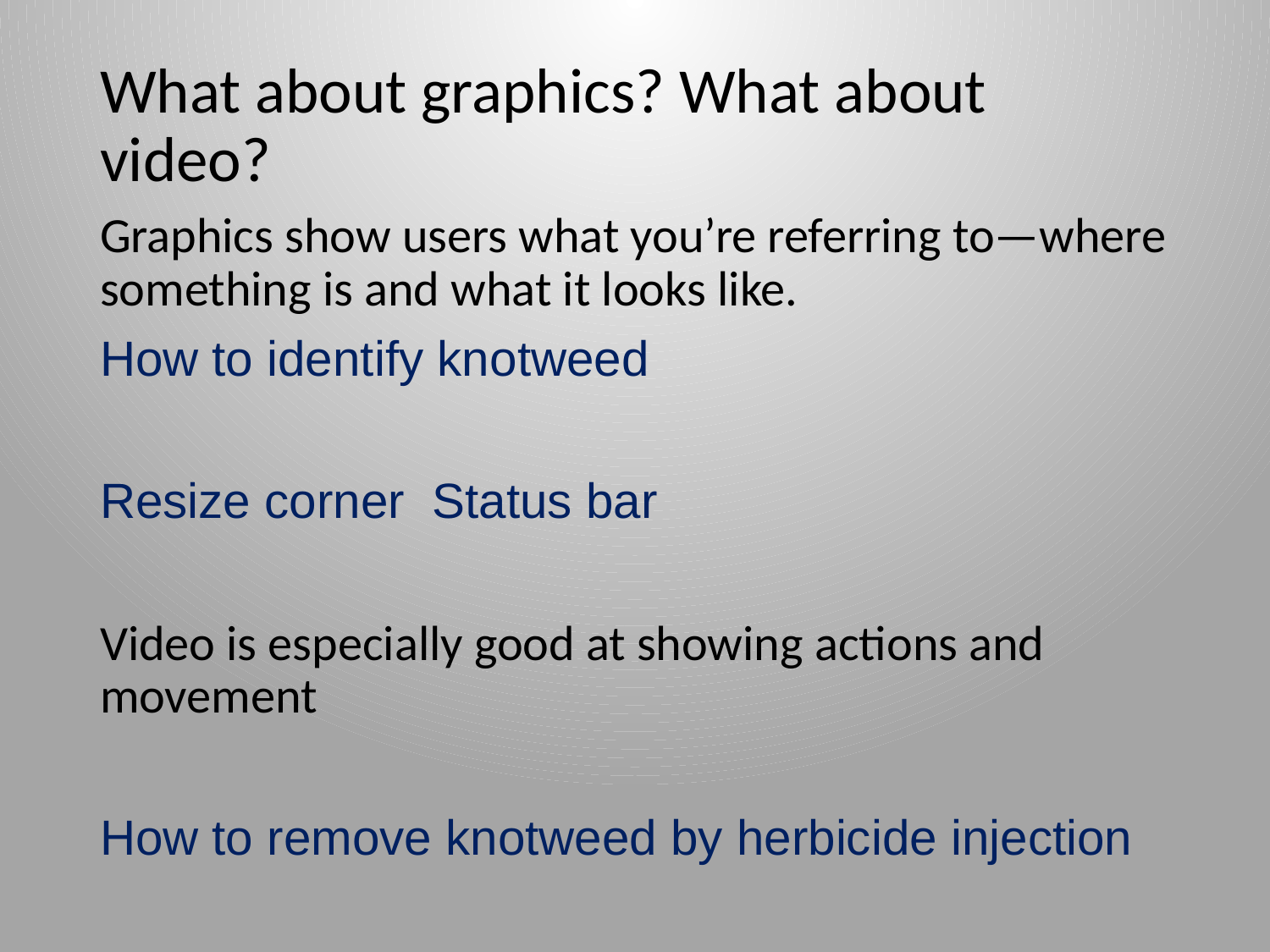

# What about graphics? What about video?
Graphics show users what you’re referring to—where something is and what it looks like.
How to identify knotweed

Resize corner  Status bar

Video is especially good at showing actions and movement

How to remove knotweed by herbicide injection